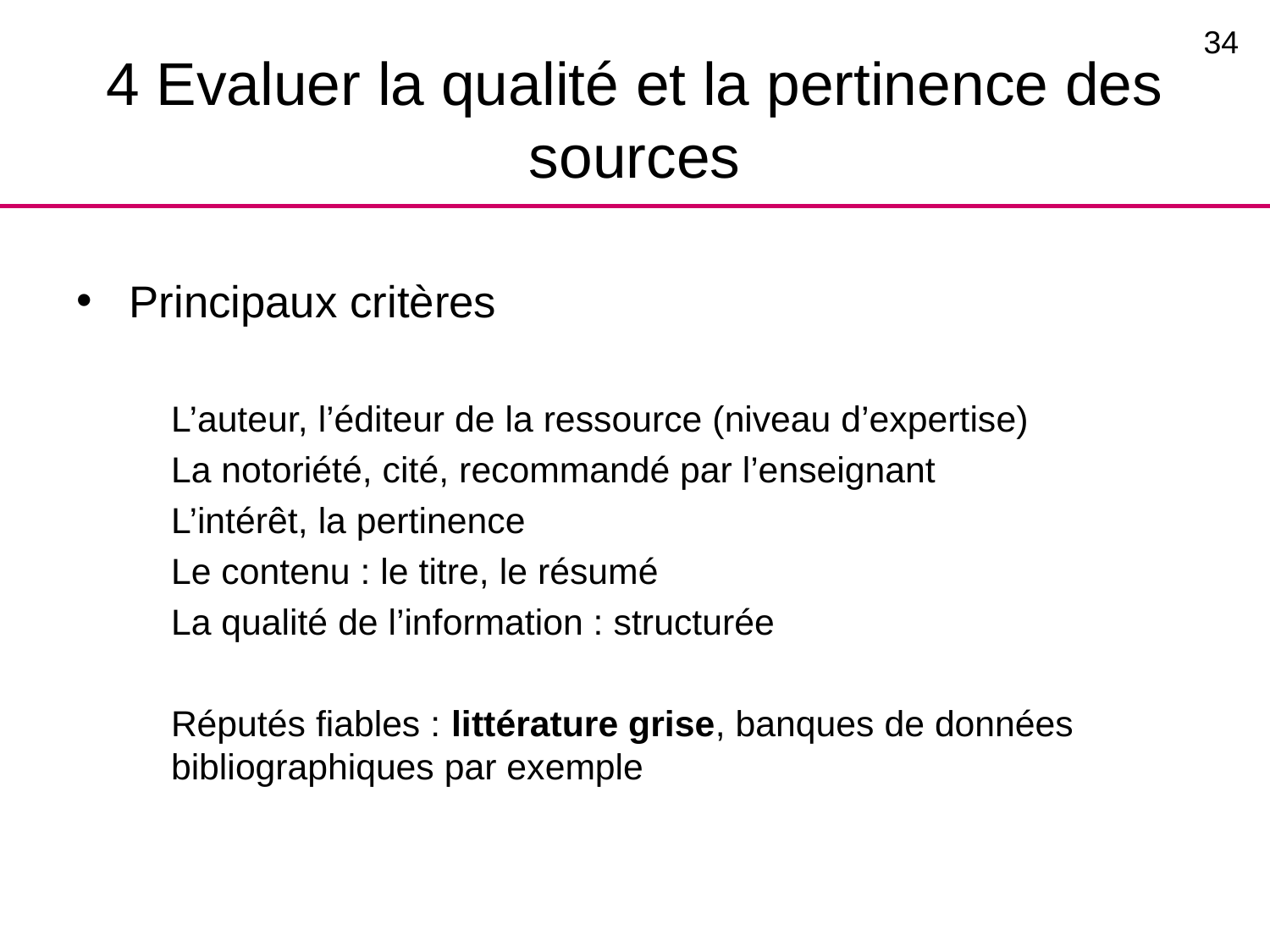

34
# 4 Evaluer la qualité et la pertinence des sources
 Principaux critères

L’auteur, l’éditeur de la ressource (niveau d’expertise)
La notoriété, cité, recommandé par l’enseignant
L’intérêt, la pertinence
Le contenu : le titre, le résumé
La qualité de l’information : structurée

Réputés fiables : littérature grise, banques de données bibliographiques par exemple